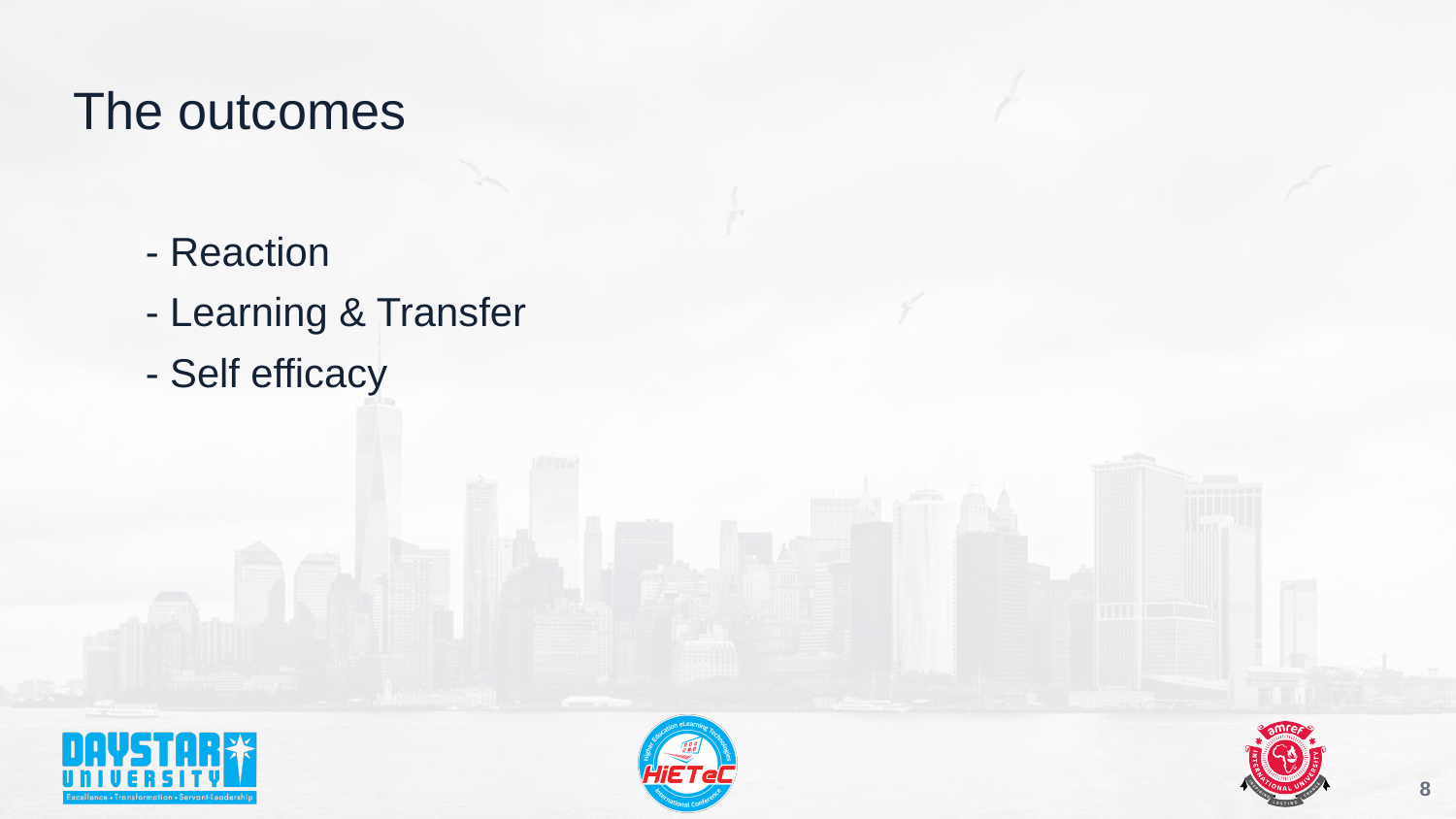

# The outcomes
- Reaction
- Learning & Transfer
- Self efficacy
8